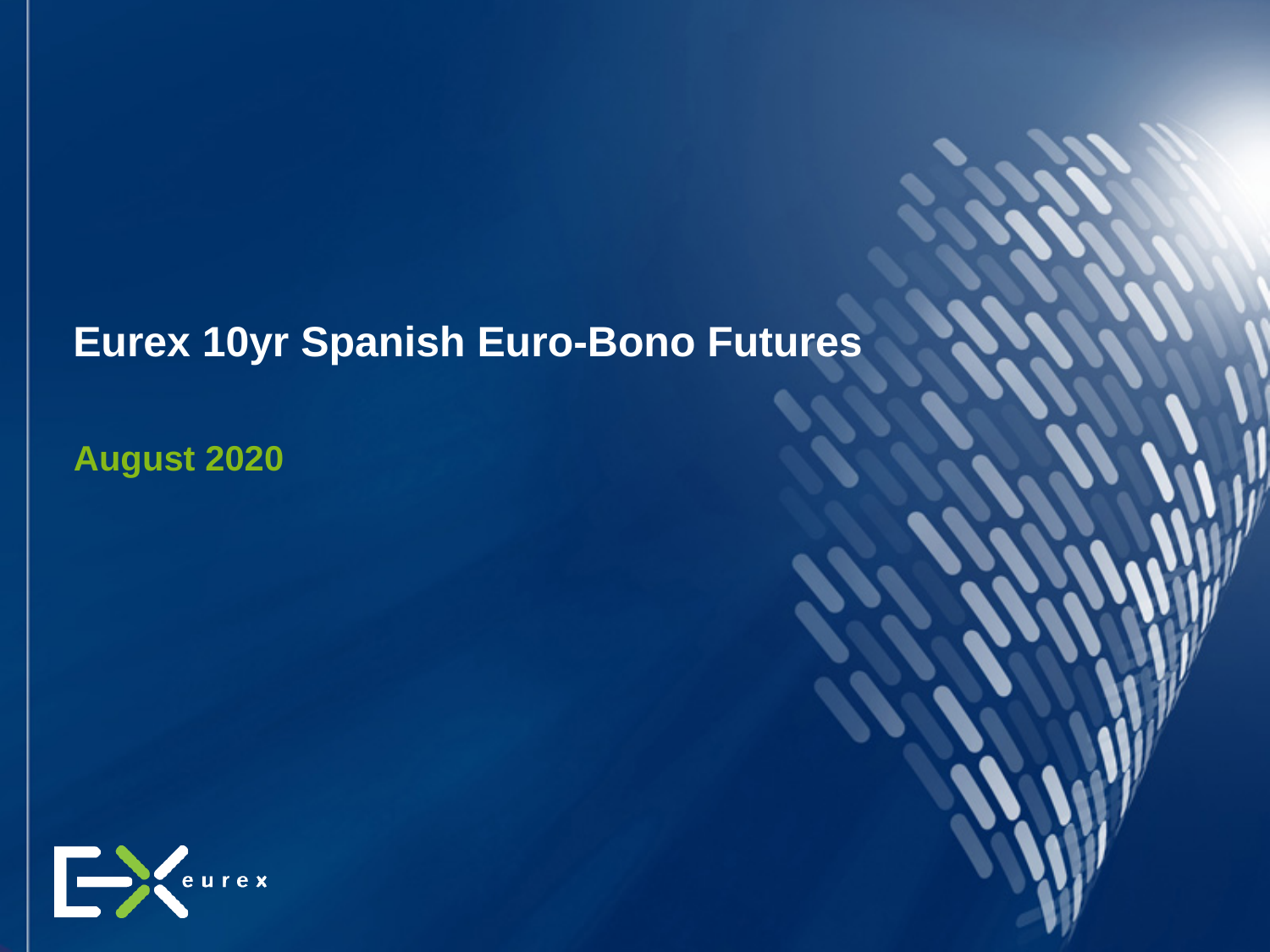

# Eurex 10yr Spanish Euro-Bono Futures
August 2020